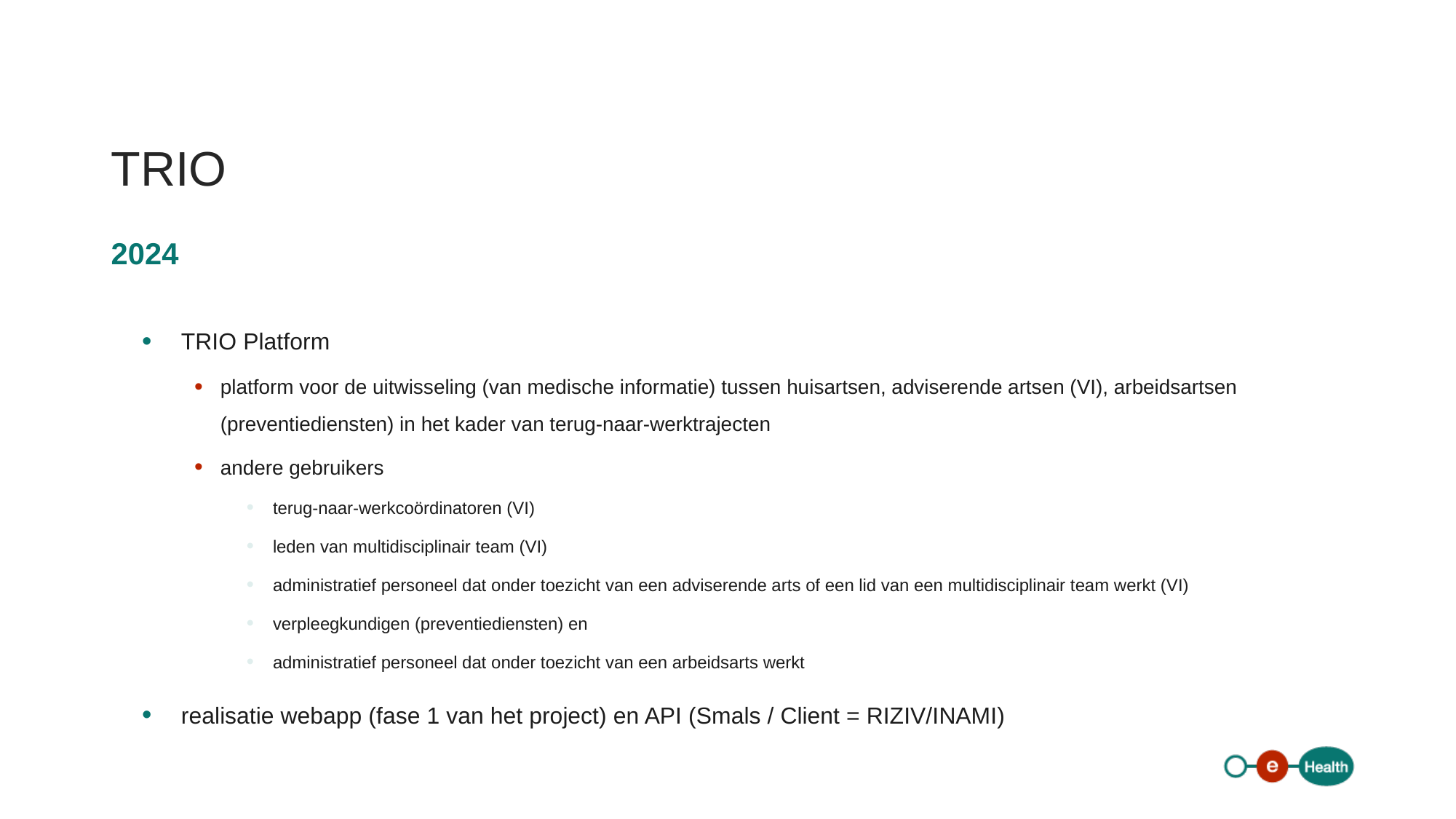

# TRIO
2024
TRIO Platform
platform voor de uitwisseling (van medische informatie) tussen huisartsen, adviserende artsen (VI), arbeidsartsen (preventiediensten) in het kader van terug-naar-werktrajecten
andere gebruikers
terug-naar-werkcoördinatoren (VI)
leden van multidisciplinair team (VI)
administratief personeel dat onder toezicht van een adviserende arts of een lid van een multidisciplinair team werkt (VI)
verpleegkundigen (preventiediensten) en
administratief personeel dat onder toezicht van een arbeidsarts werkt
realisatie webapp (fase 1 van het project) en API (Smals / Client = RIZIV/INAMI)